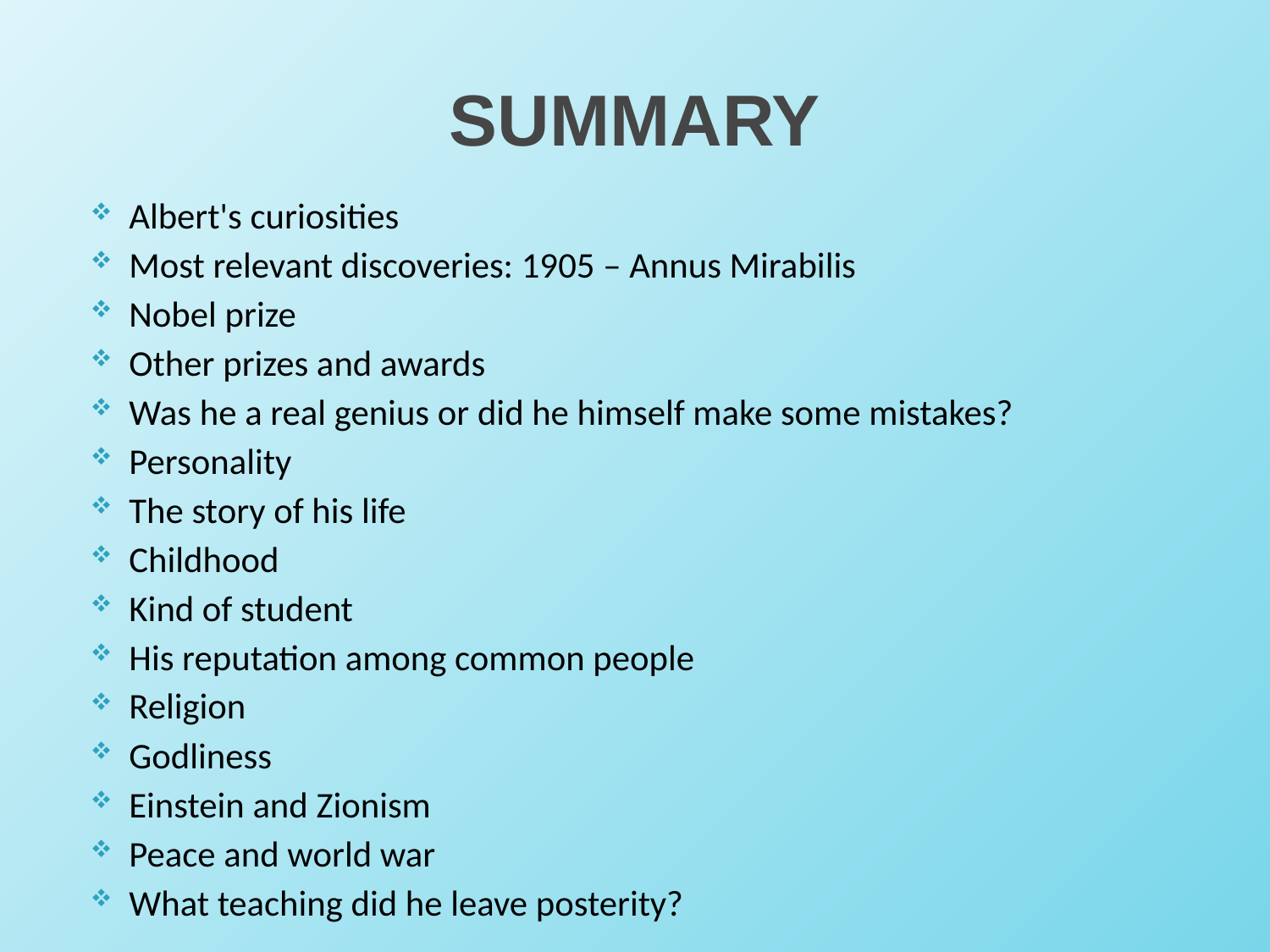

# SUMMARY
 Albert's curiosities
 Most relevant discoveries: 1905 – Annus Mirabilis
 Nobel prize
 Other prizes and awards
 Was he a real genius or did he himself make some mistakes?
 Personality
 The story of his life
 Childhood
 Kind of student
 His reputation among common people
 Religion
 Godliness
 Einstein and Zionism
 Peace and world war
 What teaching did he leave posterity?